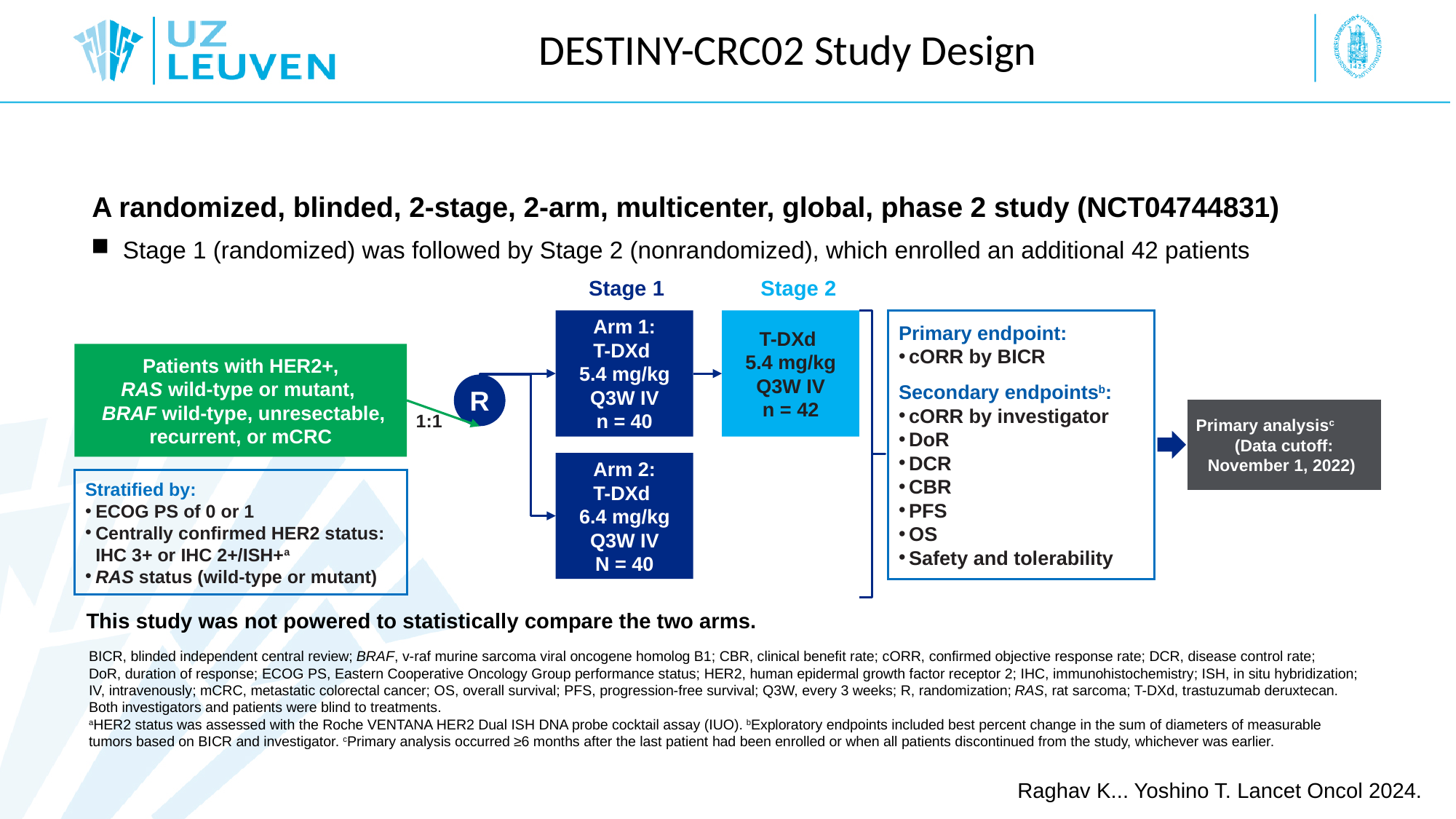

DESTINY-CRC02 Study Design
A randomized, blinded, 2-stage, 2-arm, multicenter, global, phase 2 study (NCT04744831)
Stage 1 (randomized) was followed by Stage 2 (nonrandomized), which enrolled an additional 42 patients
Stage 1
Stage 2
Arm 1:
T-DXd
5.4 mg/kg
Q3W IV
n = 40
T-DXd
5.4 mg/kg
Q3W IV
n = 42
Primary endpoint:
cORR by BICR
Secondary endpointsb:
cORR by investigator
DoR
DCR
CBR
PFS
OS
Safety and tolerability

Patients with HER2+,
RAS wild-type or mutant,
 BRAF wild-type, unresectable,
recurrent, or mCRC
R
Primary analysisc
(Data cutoff:
November 1, 2022)
1:1

Arm 2:
T-DXd
6.4 mg/kg
Q3W IV
N = 40
Stratified by:
ECOG PS of 0 or 1
Centrally confirmed HER2 status:
IHC 3+ or IHC 2+/ISH+a
RAS status (wild-type or mutant)
This study was not powered to statistically compare the two arms.
BICR, blinded independent central review; BRAF, v-raf murine sarcoma viral oncogene homolog B1; CBR, clinical benefit rate; cORR, confirmed objective response rate; DCR, disease control rate;
DoR, duration of response; ECOG PS, Eastern Cooperative Oncology Group performance status; HER2, human epidermal growth factor receptor 2; IHC, immunohistochemistry; ISH, in situ hybridization; IV, intravenously; mCRC, metastatic colorectal cancer; OS, overall survival; PFS, progression-free survival; Q3W, every 3 weeks; R, randomization; RAS, rat sarcoma; T-DXd, trastuzumab deruxtecan.
Both investigators and patients were blind to treatments.
aHER2 status was assessed with the Roche VENTANA HER2 Dual ISH DNA probe cocktail assay (IUO). bExploratory endpoints included best percent change in the sum of diameters of measurable tumors based on BICR and investigator. cPrimary analysis occurred ≥6 months after the last patient had been enrolled or when all patients discontinued from the study, whichever was earlier.
Raghav K... Yoshino T. Lancet Oncol 2024.